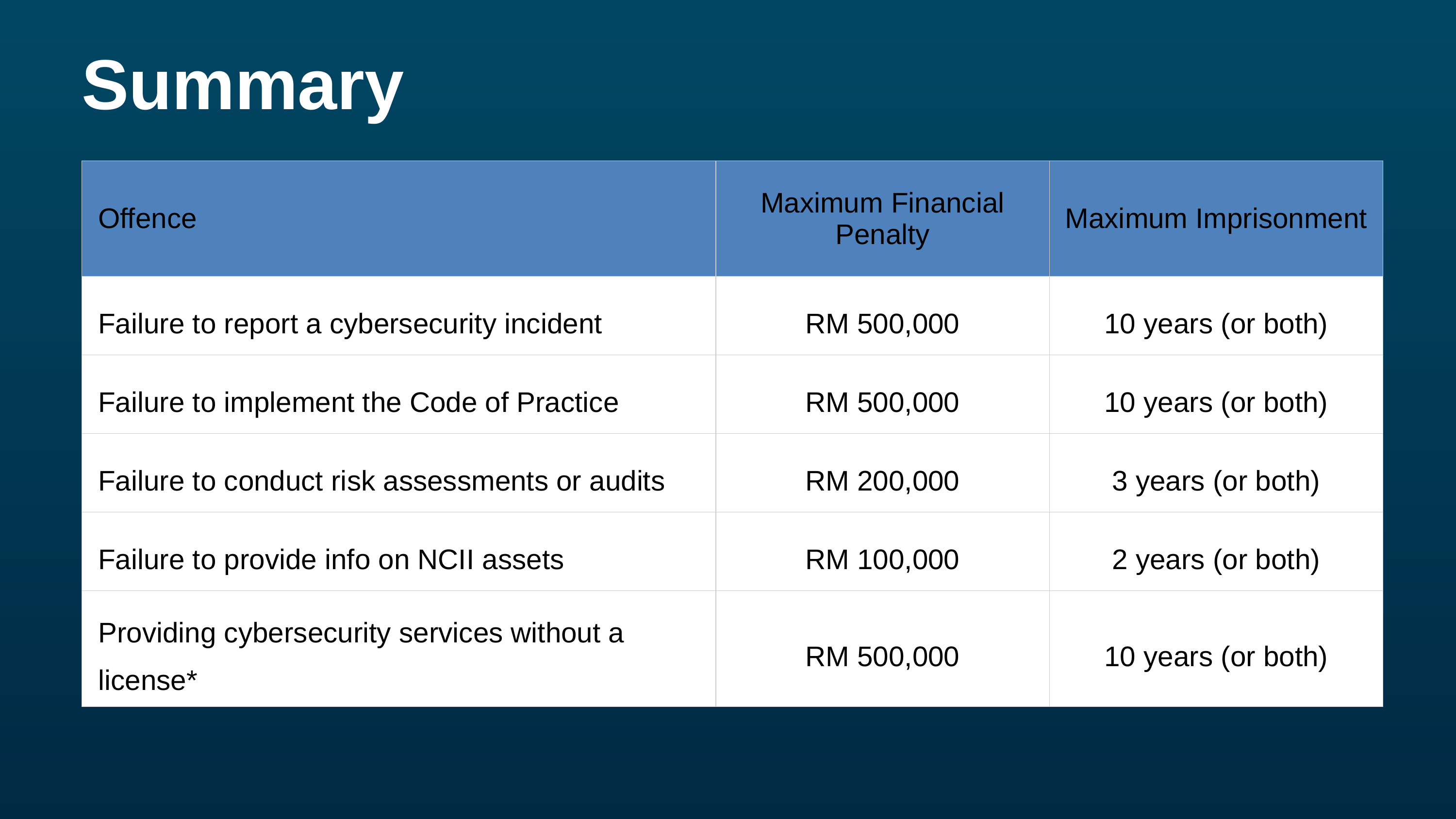

Summary
| Offence | Maximum Financial Penalty | Maximum Imprisonment |
| --- | --- | --- |
| Failure to report a cybersecurity incident | RM 500,000 | 10 years (or both) |
| Failure to implement the Code of Practice | RM 500,000 | 10 years (or both) |
| Failure to conduct risk assessments or audits | RM 200,000 | 3 years (or both) |
| Failure to provide info on NCII assets | RM 100,000 | 2 years (or both) |
| Providing cybersecurity services without a license\* | RM 500,000 | 10 years (or both) |